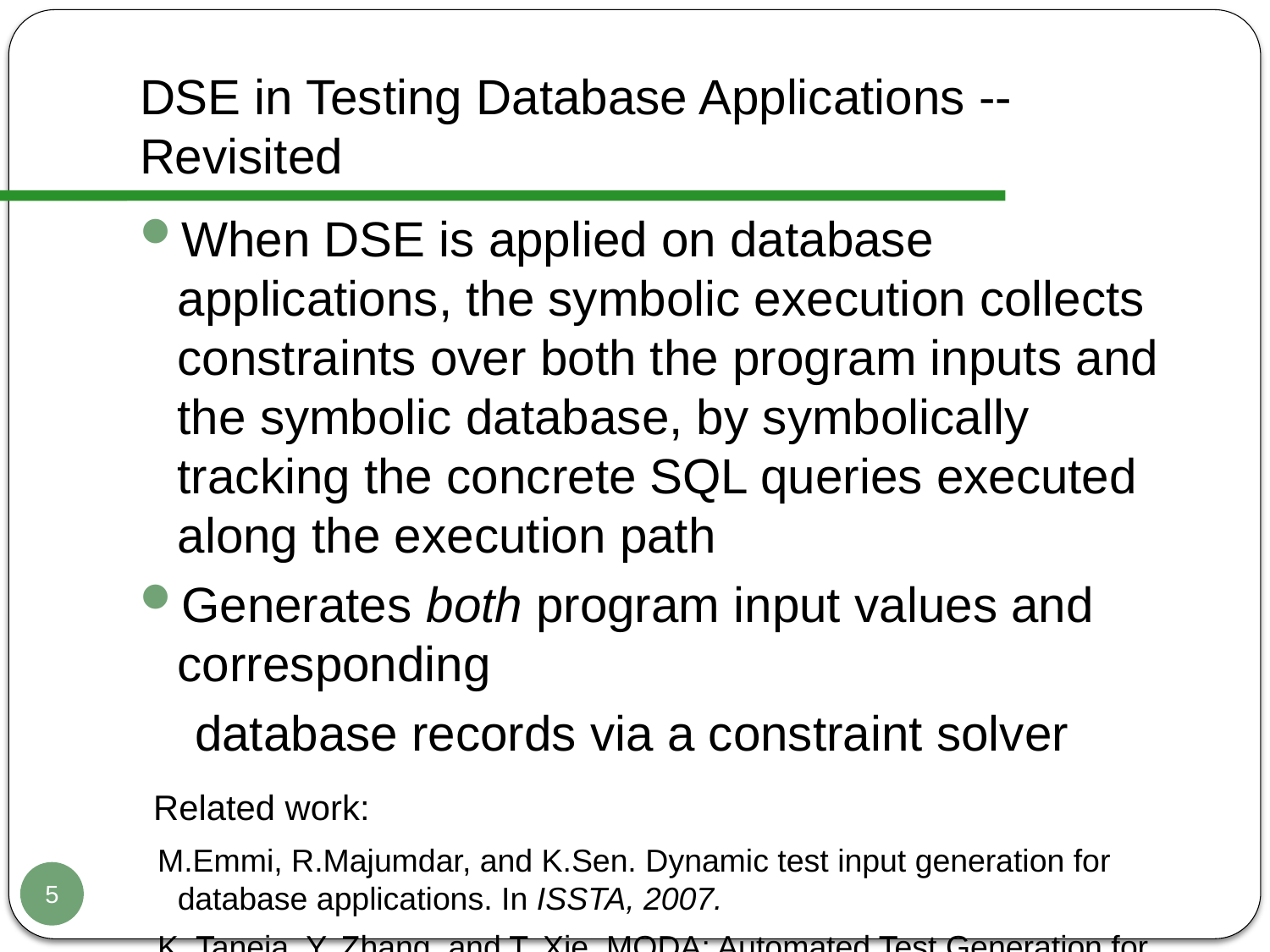

# DSE in Testing Database Applications -- Revisited
When DSE is applied on database applications, the symbolic execution collects constraints over both the program inputs and the symbolic database, by symbolically tracking the concrete SQL queries executed along the execution path
Generates both program input values and corresponding
    database records via a constraint solver
 Related work:
  M.Emmi, R.Majumdar, and K.Sen. Dynamic test input generation for database applications. In ISSTA, 2007.
   K. Taneja, Y. Zhang, and T. Xie. MODA: Automated Test Generation for Database Applications via Mock Objects. In ASE 2010
5